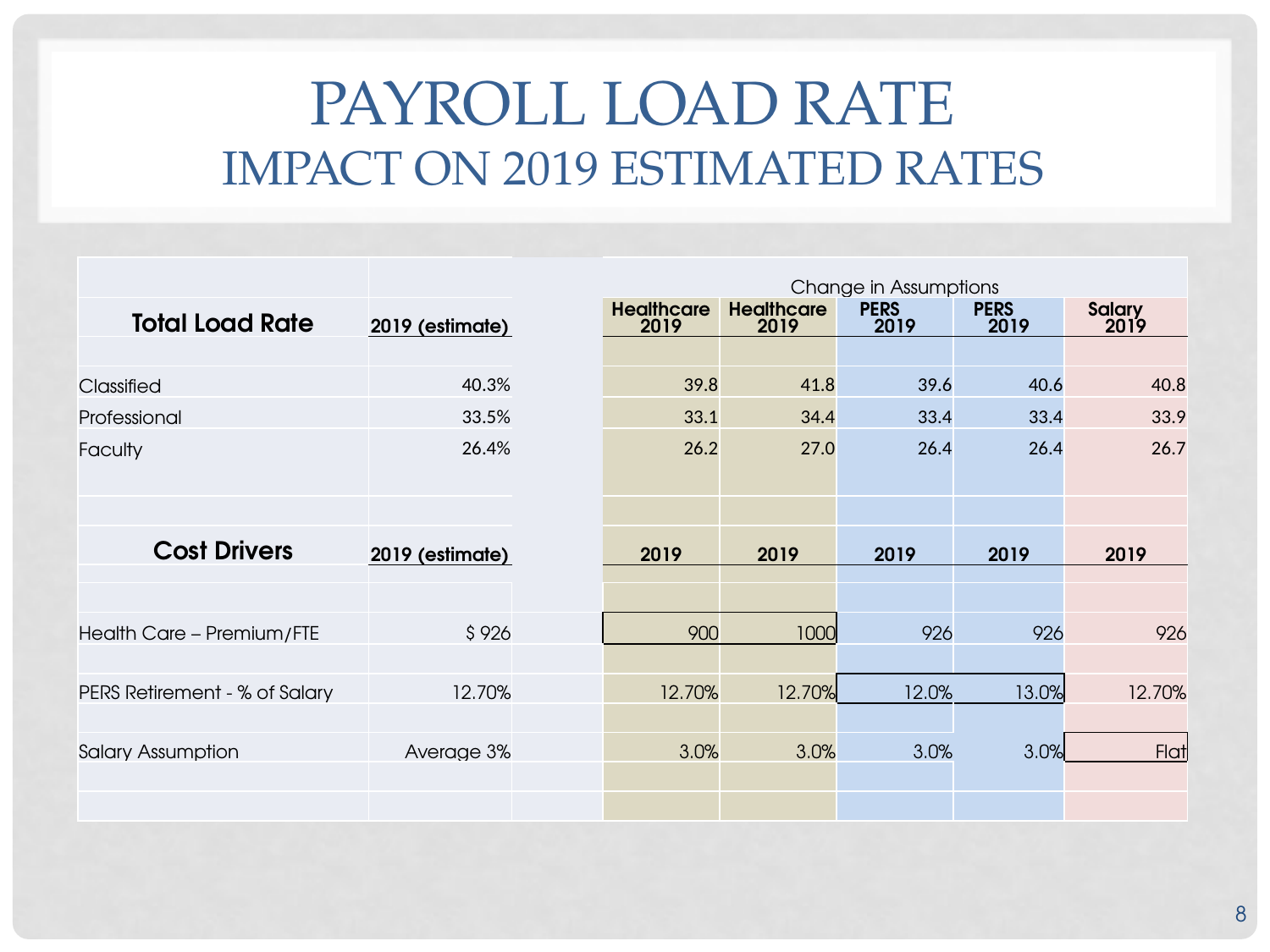

# Payroll Load Rate Impact on 2019 Estimated Rates
|  |  |  | Change in Assumptions |  |  |  |  |
| --- | --- | --- | --- | --- | --- | --- | --- |
| Total Load Rate | 2019 (estimate) |  | Healthcare 2019 | Healthcare 2019 | PERS 2019 | PERS 2019 | Salary 2019 |
|  |  |  |  |  |  |  |  |
| Classified | 40.3% |  | 39.8 | 41.8 | 39.6 | 40.6 | 40.8 |
| Professional | 33.5% |  | 33.1 | 34.4 | 33.4 | 33.4 | 33.9 |
| Faculty | 26.4% |  | 26.2 | 27.0 | 26.4 | 26.4 | 26.7 |
|  |  |  |  |  |  |  |  |
|  |  |  |  |  |  |  |  |
| Cost Drivers | 2019 (estimate) |  | 2019 | 2019 | 2019 | 2019 | 2019 |
|  |  |  |  |  |  |  |  |
|  |  |  |  |  |  |  |  |
| Health Care – Premium/FTE | $ 926 |  | 900 | 1000 | 926 | 926 | 926 |
|  |  |  |  |  |  |  |  |
| PERS Retirement - % of Salary | 12.70% |  | 12.70% | 12.70% | 12.0% | 13.0% | 12.70% |
|  |  |  |  |  |  |  |  |
| Salary Assumption | Average 3% |  | 3.0% | 3.0% | 3.0% | 3.0% | Flat |
|  |  |  |  |  |  |  |  |
|  |  |  |  |  |  |  |  |
8